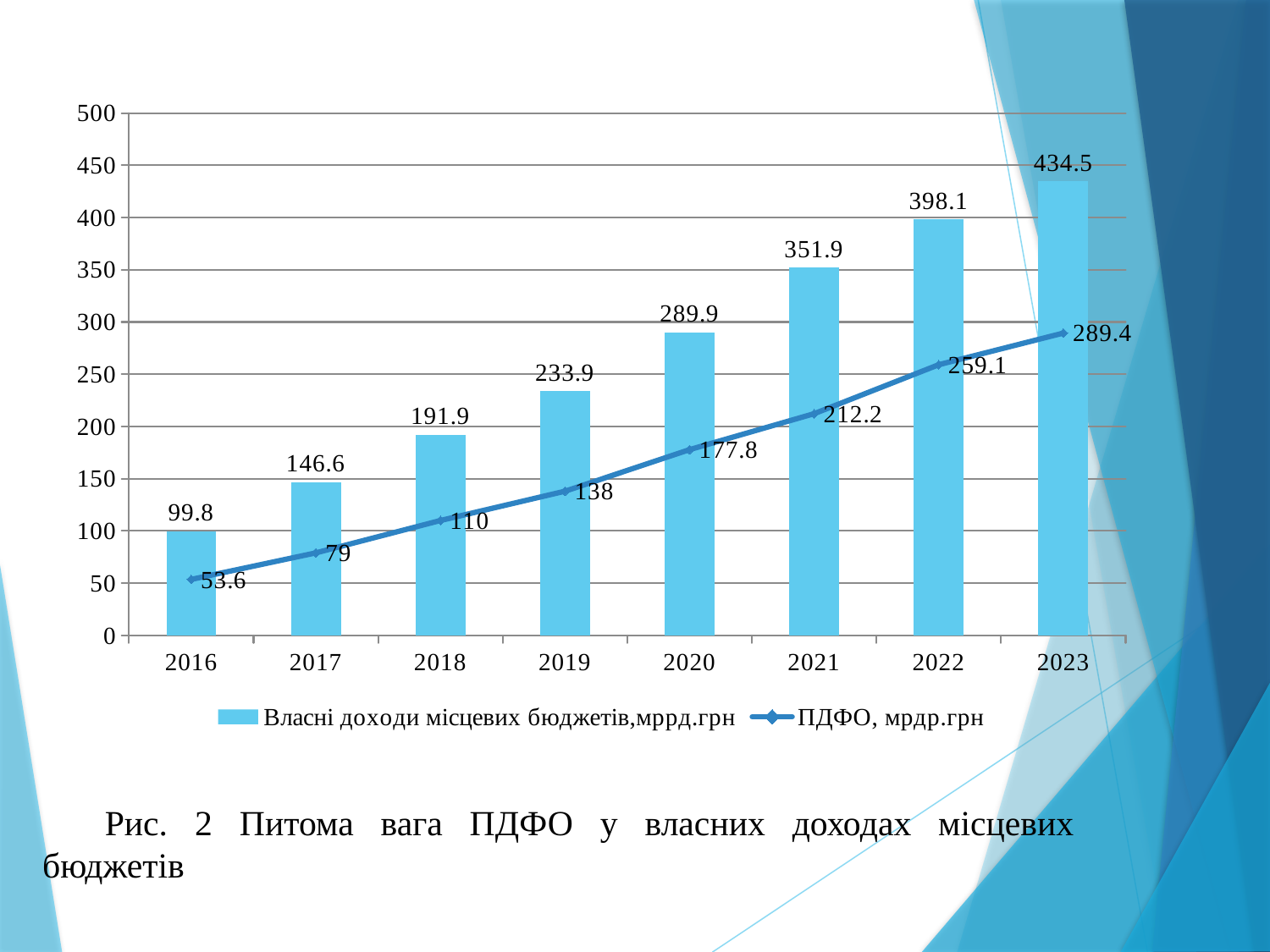

### Chart

| Category | Власні доходи місцевих бюджетів,мррд.грн | ПДФО, мрдр.грн |
|---|---|---|
| 2016 | 99.8 | 53.6 |
| 2017 | 146.6 | 79.0 |
| 2018 | 191.9 | 110.0 |
| 2019 | 233.9 | 138.0 |
| 2020 | 289.9 | 177.8 |
| 2021 | 351.9 | 212.2 |
| 2022 | 398.1 | 259.1 |
| 2023 | 434.5 | 289.4 |
Рис. 2 Питома вага ПДФО у власних доходах місцевих бюджетів